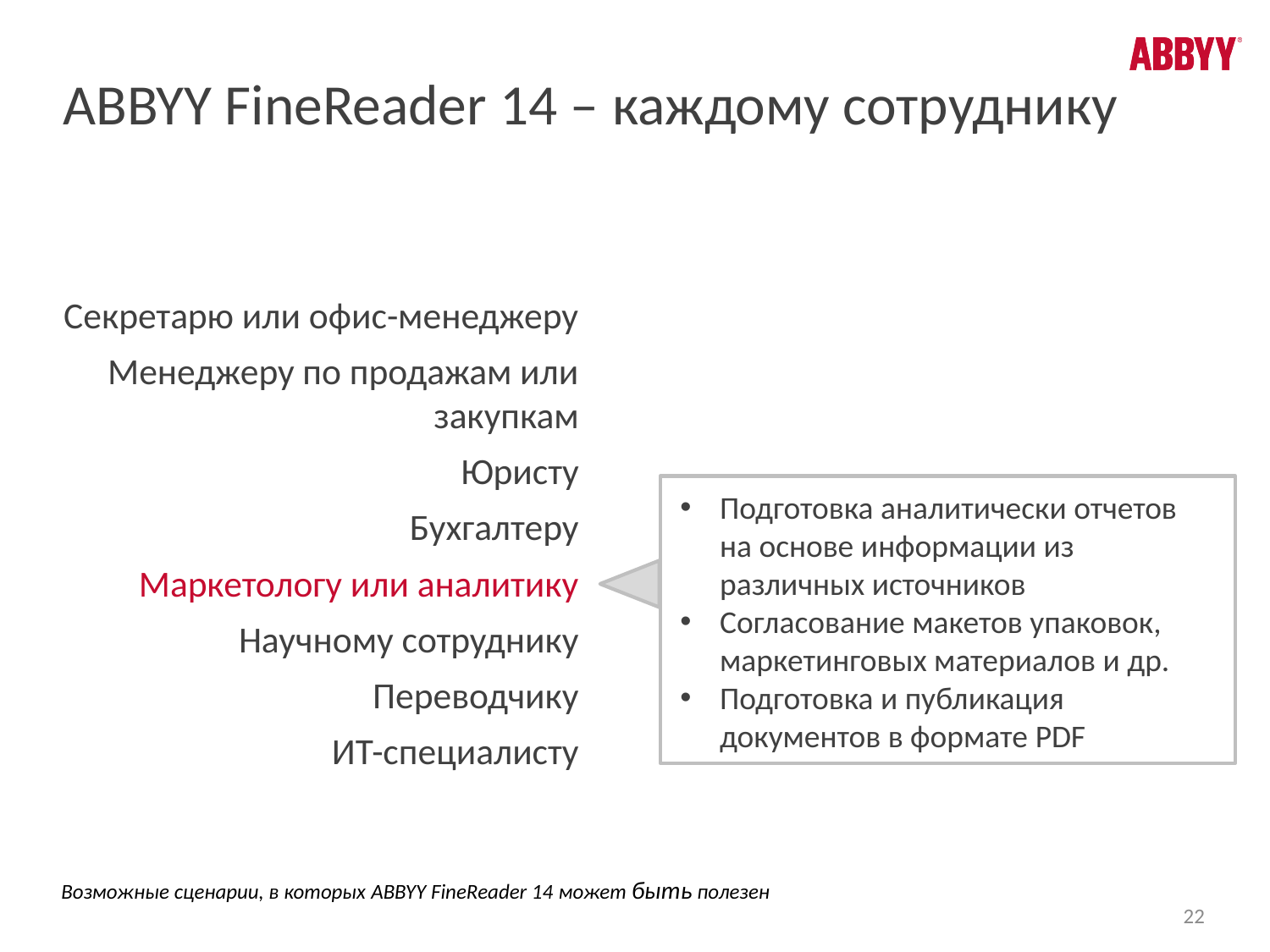

ABBYY FineReader 14 – каждому сотруднику
Секретарю или офис-менеджеру
Менеджеру по продажам или закупкам
Юристу
Бухгалтеру
Маркетологу или аналитику
Научному сотруднику
Переводчику
ИТ-специалисту

Подготовка аналитически отчетов на основе информации из различных источников
Согласование макетов упаковок, маркетинговых материалов и др.
Подготовка и публикация документов в формате PDF

Возможные сценарии, в которых ABBYY FineReader 14 может быть полезен
22